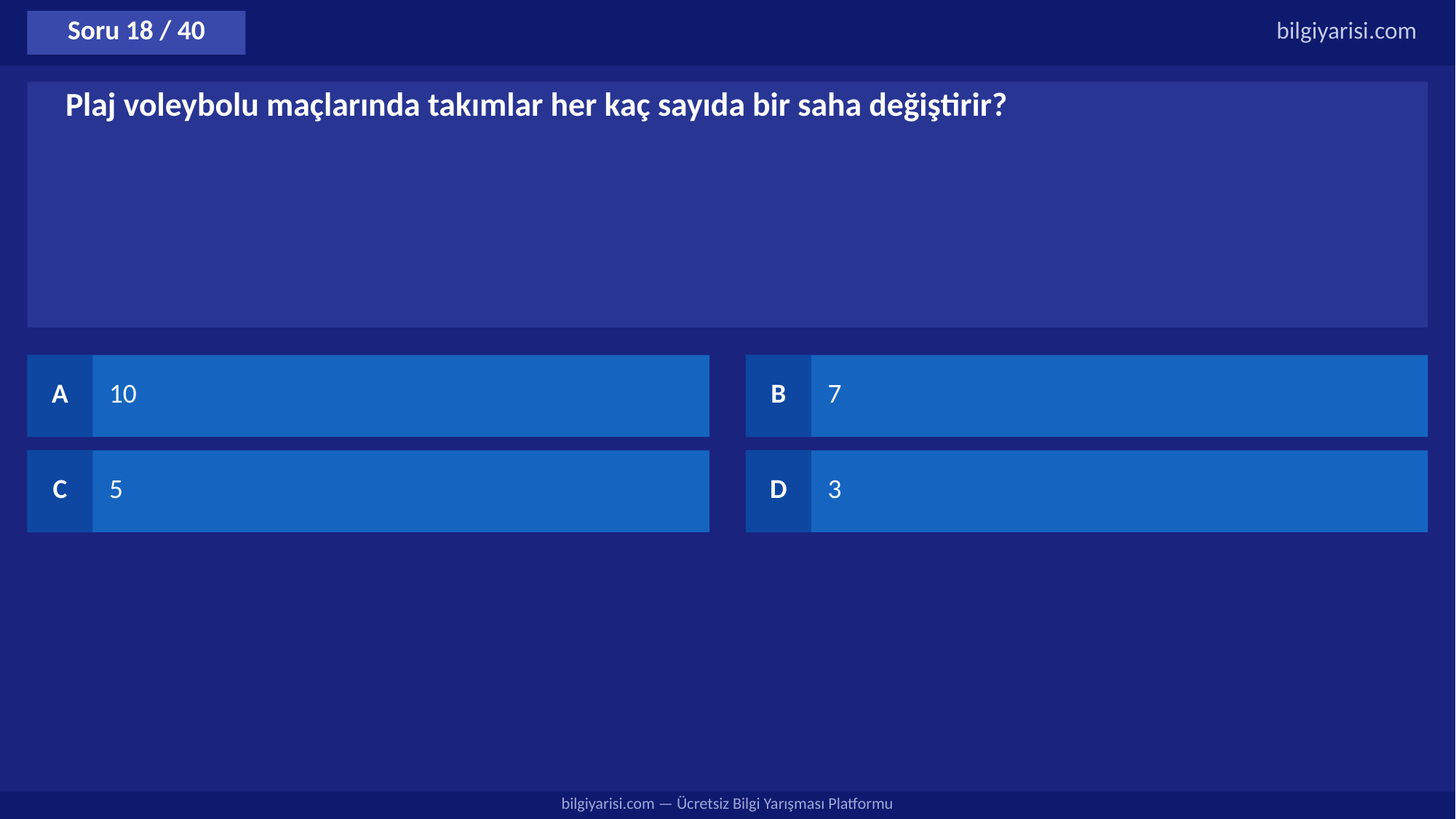

Soru 18 / 40
bilgiyarisi.com

Plaj voleybolu maçlarında takımlar her kaç sayıda bir saha değiştirir?

A
10

B
7

C
5

D
3
bilgiyarisi.com — Ücretsiz Bilgi Yarışması Platformu